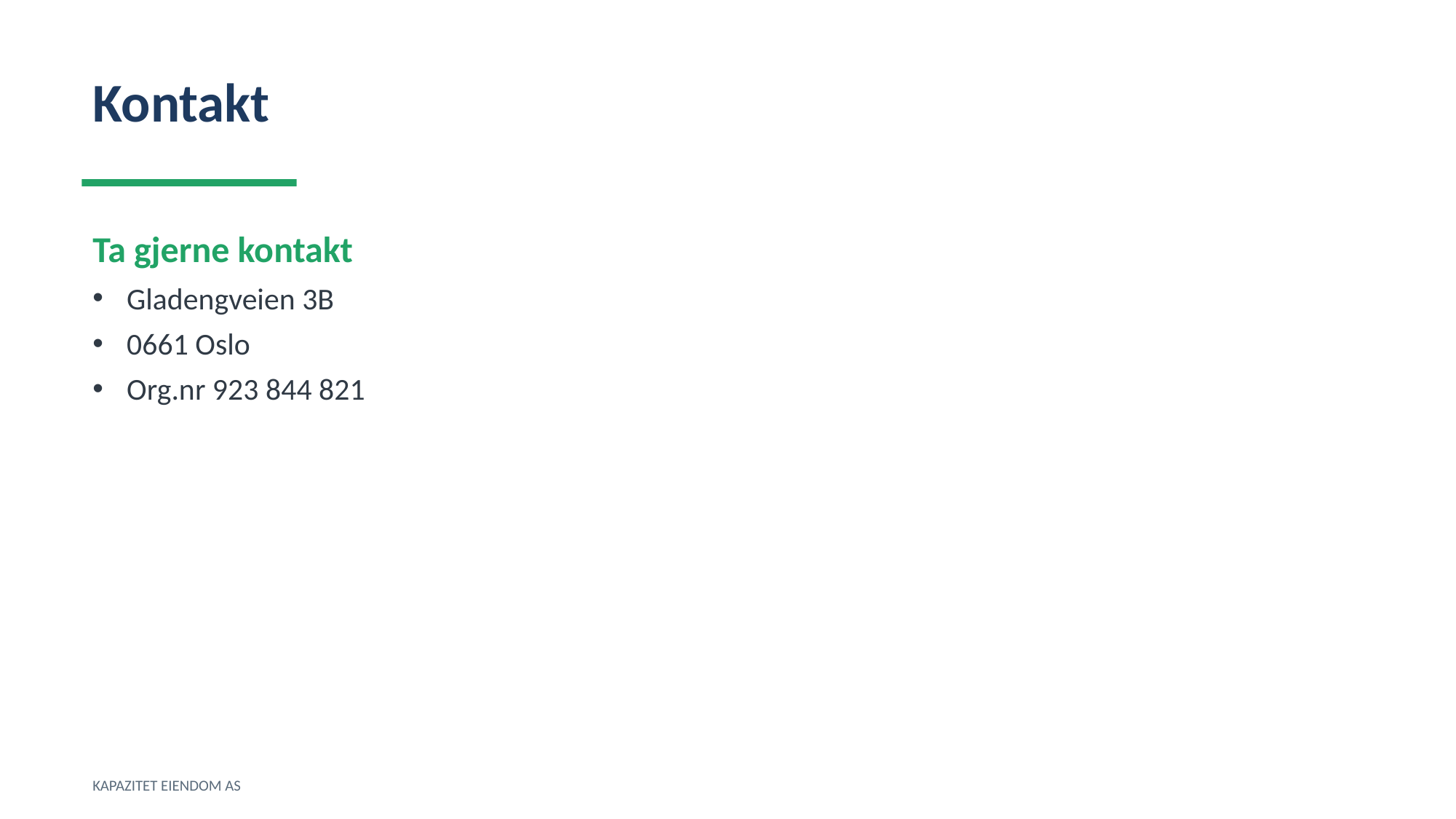

Kontakt

Ta gjerne kontakt
Gladengveien 3B
0661 Oslo
Org.nr 923 844 821
KAPAZITET EIENDOM AS